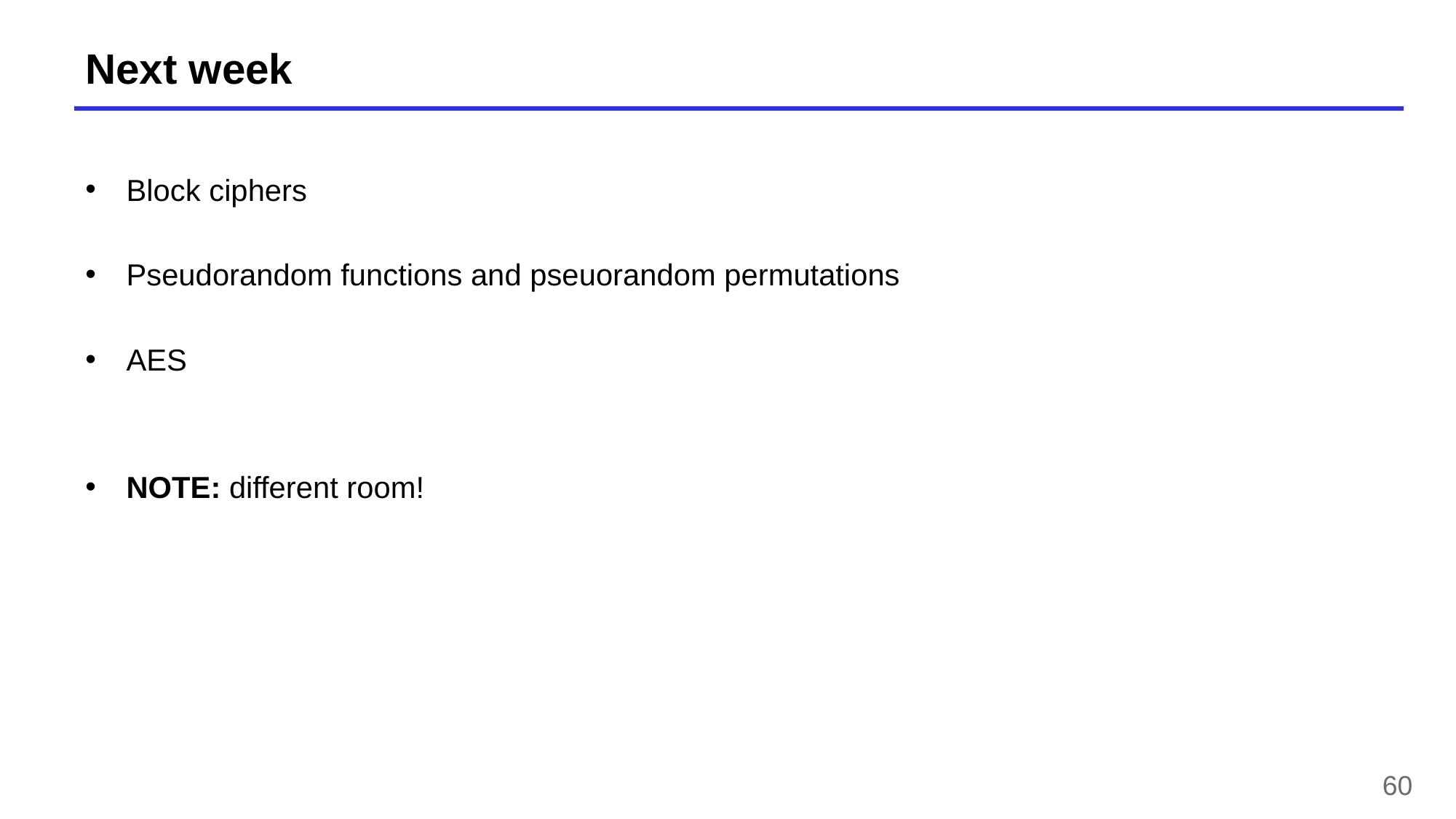

# Next week

Block ciphers

Pseudorandom functions and pseuorandom permutations

AES

NOTE: different room!
60